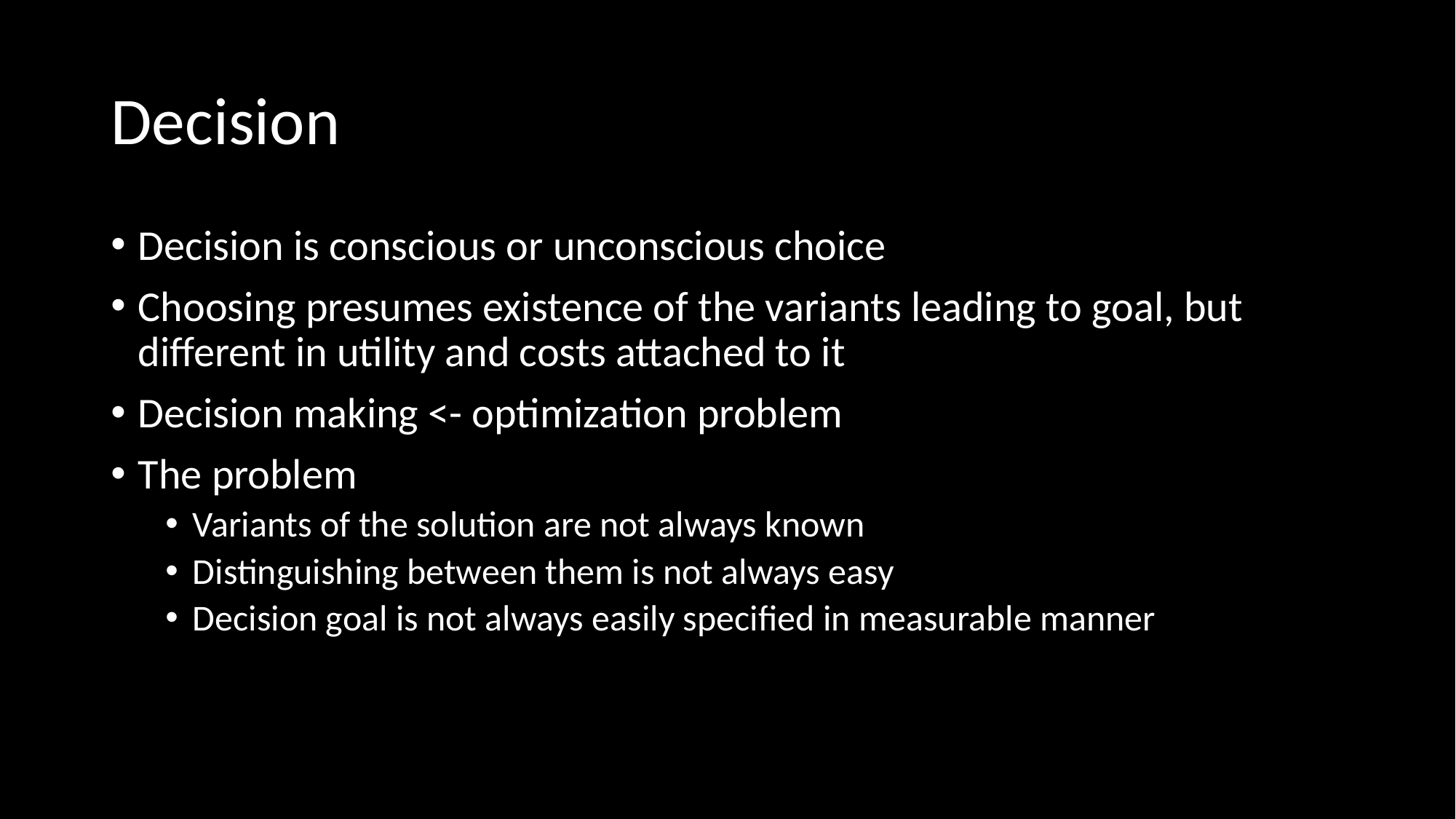

# Decision
Decision is conscious or unconscious choice
Choosing presumes existence of the variants leading to goal, but different in utility and costs attached to it
Decision making <- optimization problem
The problem
Variants of the solution are not always known
Distinguishing between them is not always easy
Decision goal is not always easily specified in measurable manner